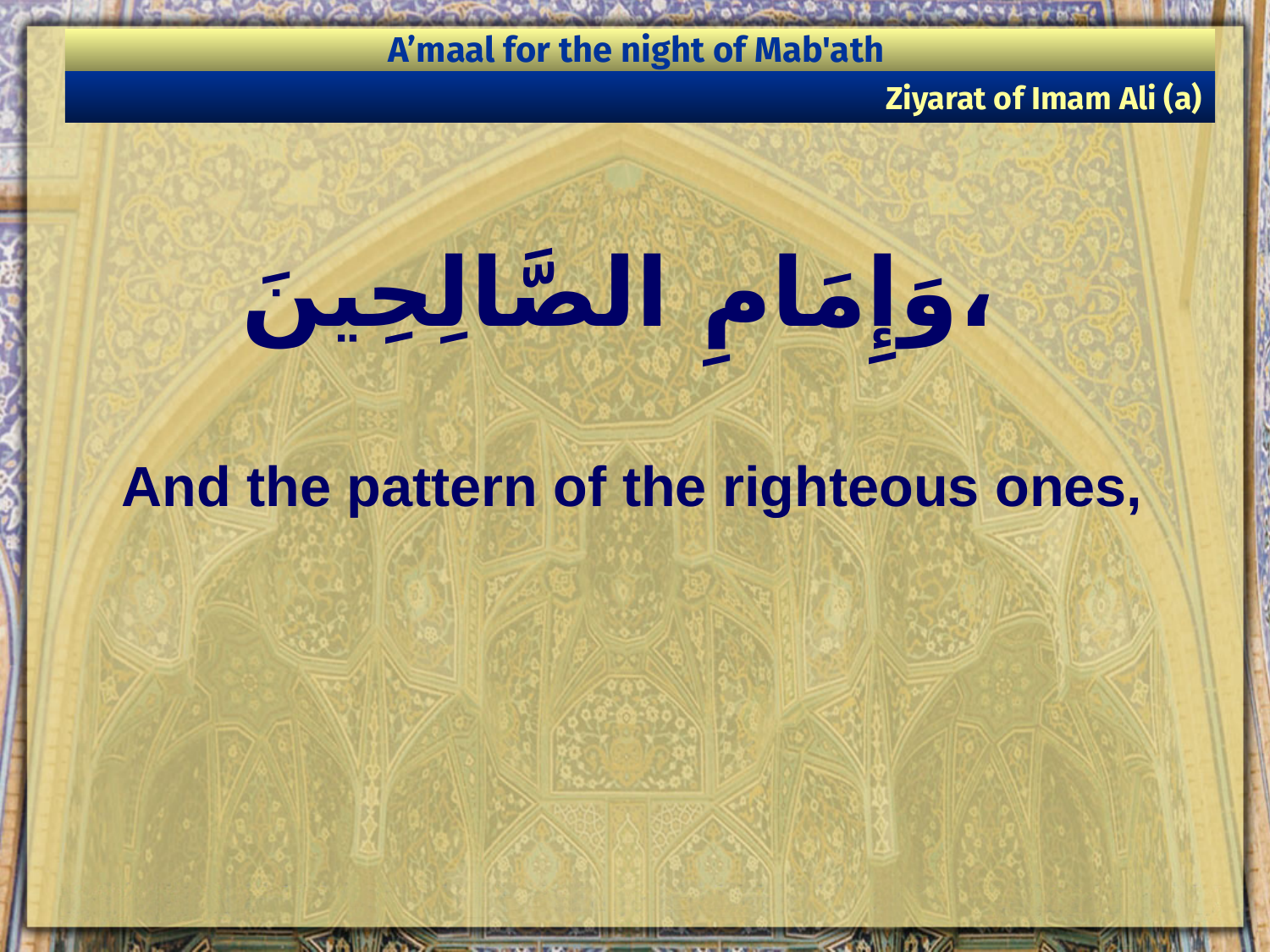

A’maal for the night of Mab'ath
Ziyarat of Imam Ali (a)
# وَإِمَامِ الصَّالِحِينَ،
And the pattern of the righteous ones,